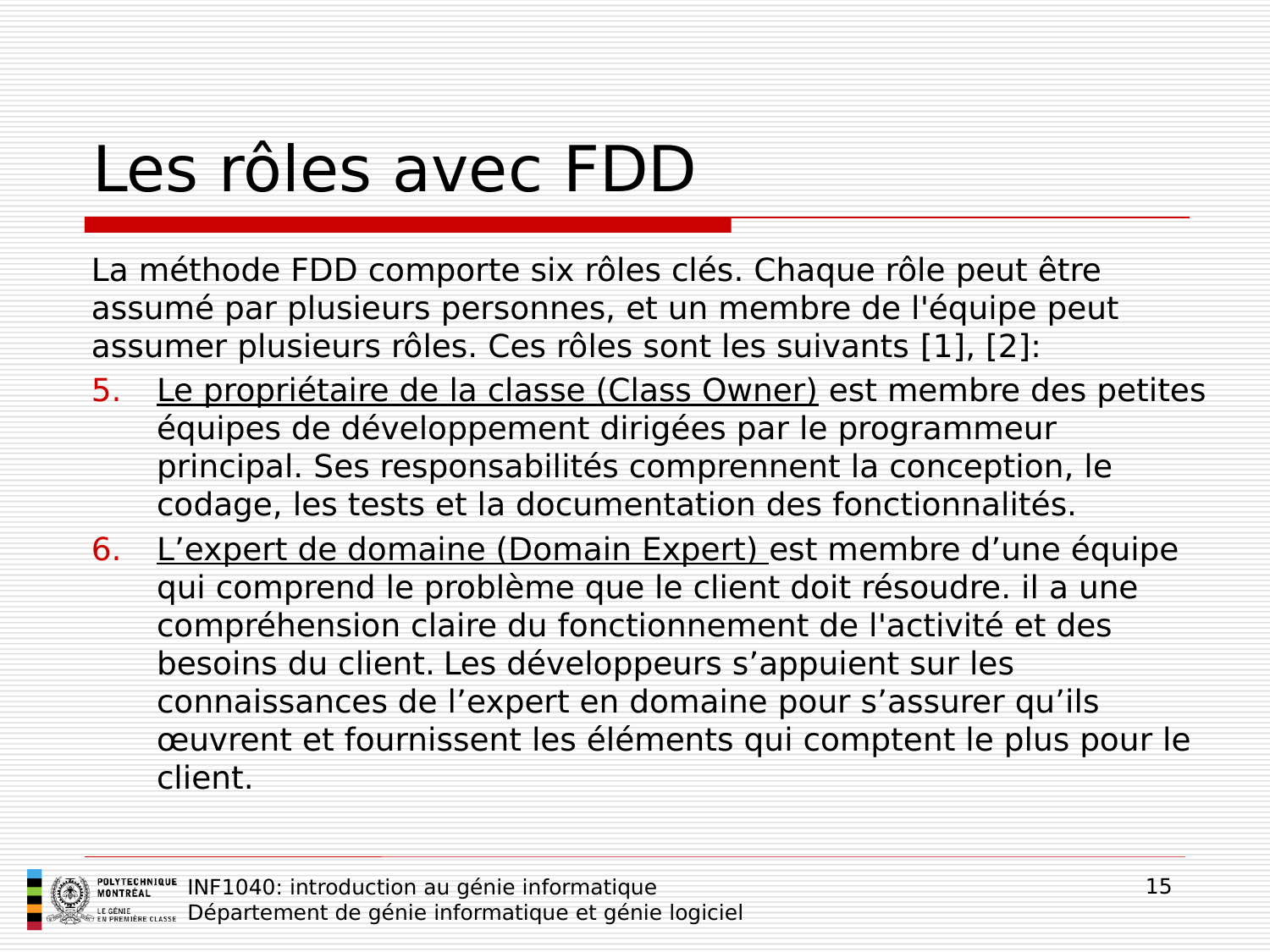

# Les rôles avec FDD
La méthode FDD comporte six rôles clés. Chaque rôle peut être assumé par plusieurs personnes, et un membre de l'équipe peut assumer plusieurs rôles. Ces rôles sont les suivants [1], [2]:
Le propriétaire de la classe (Class Owner) est membre des petites équipes de développement dirigées par le programmeur principal. Ses responsabilités comprennent la conception, le codage, les tests et la documentation des fonctionnalités.
L’expert de domaine (Domain Expert) est membre d’une équipe qui comprend le problème que le client doit résoudre. il a une compréhension claire du fonctionnement de l'activité et des besoins du client. Les développeurs s’appuient sur les connaissances de l’expert en domaine pour s’assurer qu’ils œuvrent et fournissent les éléments qui comptent le plus pour le client.
15
INF1040: introduction au génie informatique
Département de génie informatique et génie logiciel